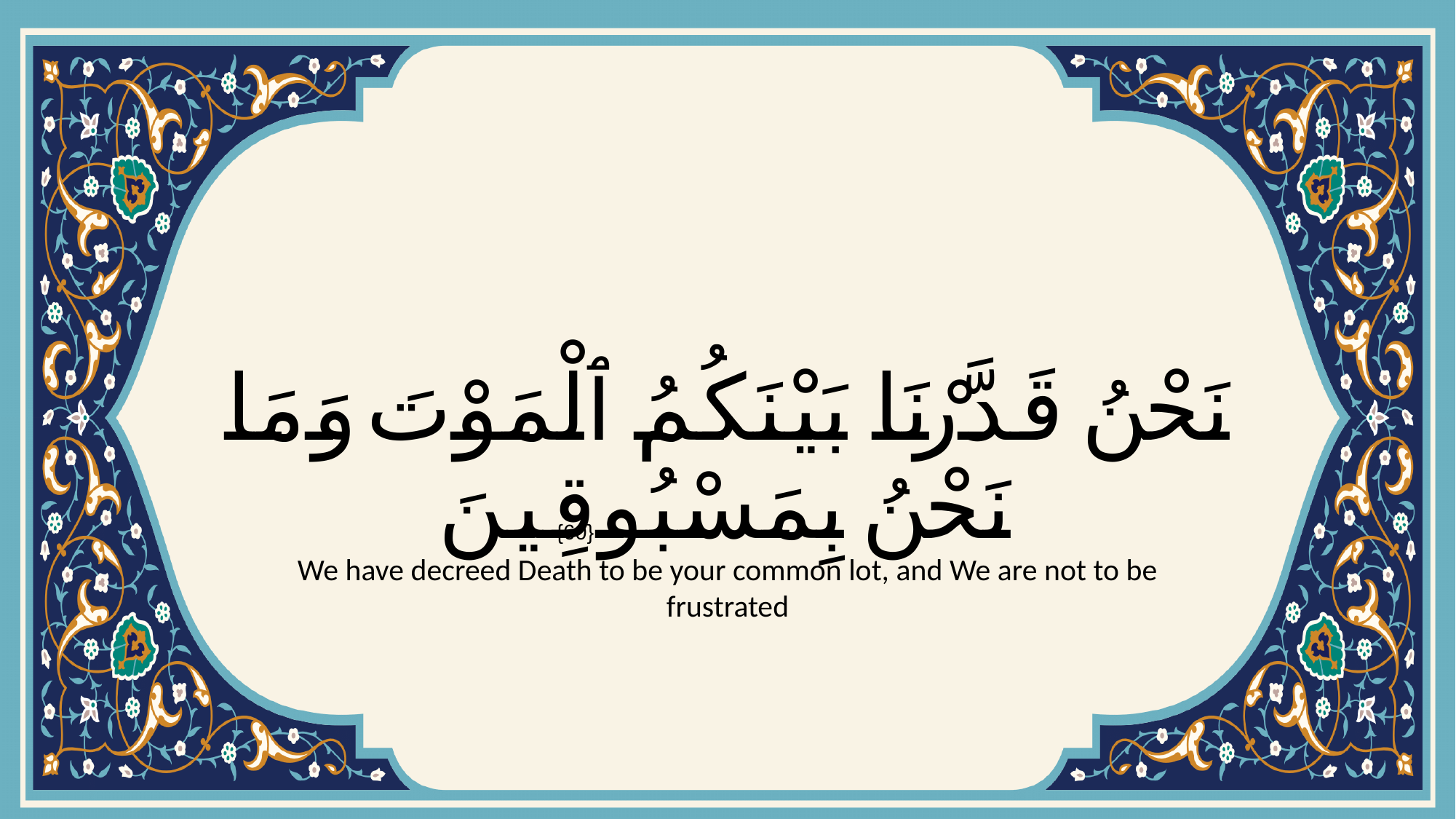

# نَحْنُ قَدَّرْنَا بَيْنَكُمُ ٱلْمَوْتَ وَمَا نَحْنُ بِمَسْبُوقِينَ
{60}
We have decreed Death to be your common lot, and We are not to be frustrated